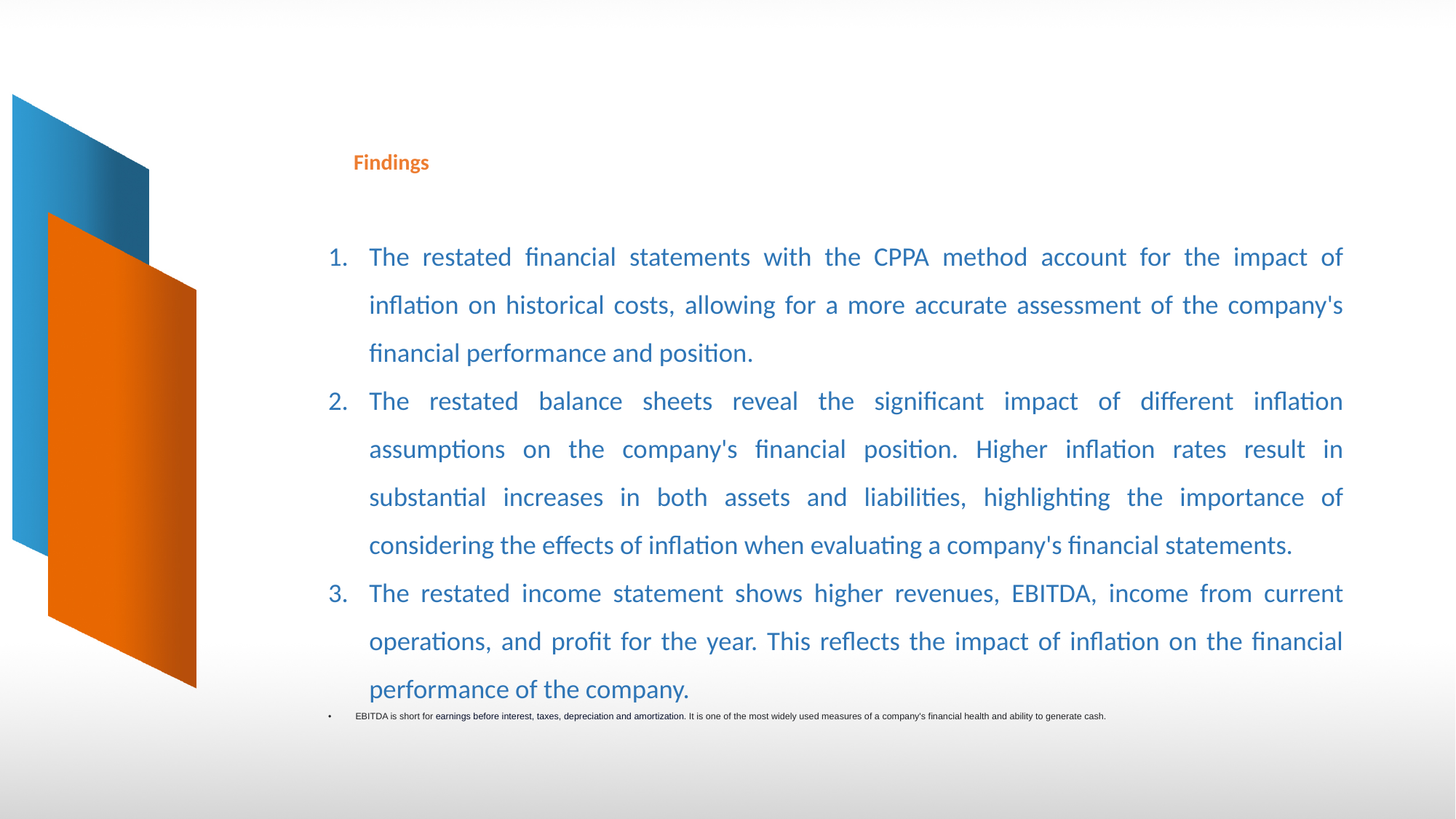

# Findings
The restated financial statements with the CPPA method account for the impact of inflation on historical costs, allowing for a more accurate assessment of the company's financial performance and position.
The restated balance sheets reveal the significant impact of different inflation assumptions on the company's financial position. Higher inflation rates result in substantial increases in both assets and liabilities, highlighting the importance of considering the effects of inflation when evaluating a company's financial statements.
The restated income statement shows higher revenues, EBITDA, income from current operations, and profit for the year. This reflects the impact of inflation on the financial performance of the company.
EBITDA is short for earnings before interest, taxes, depreciation and amortization. It is one of the most widely used measures of a company's financial health and ability to generate cash.